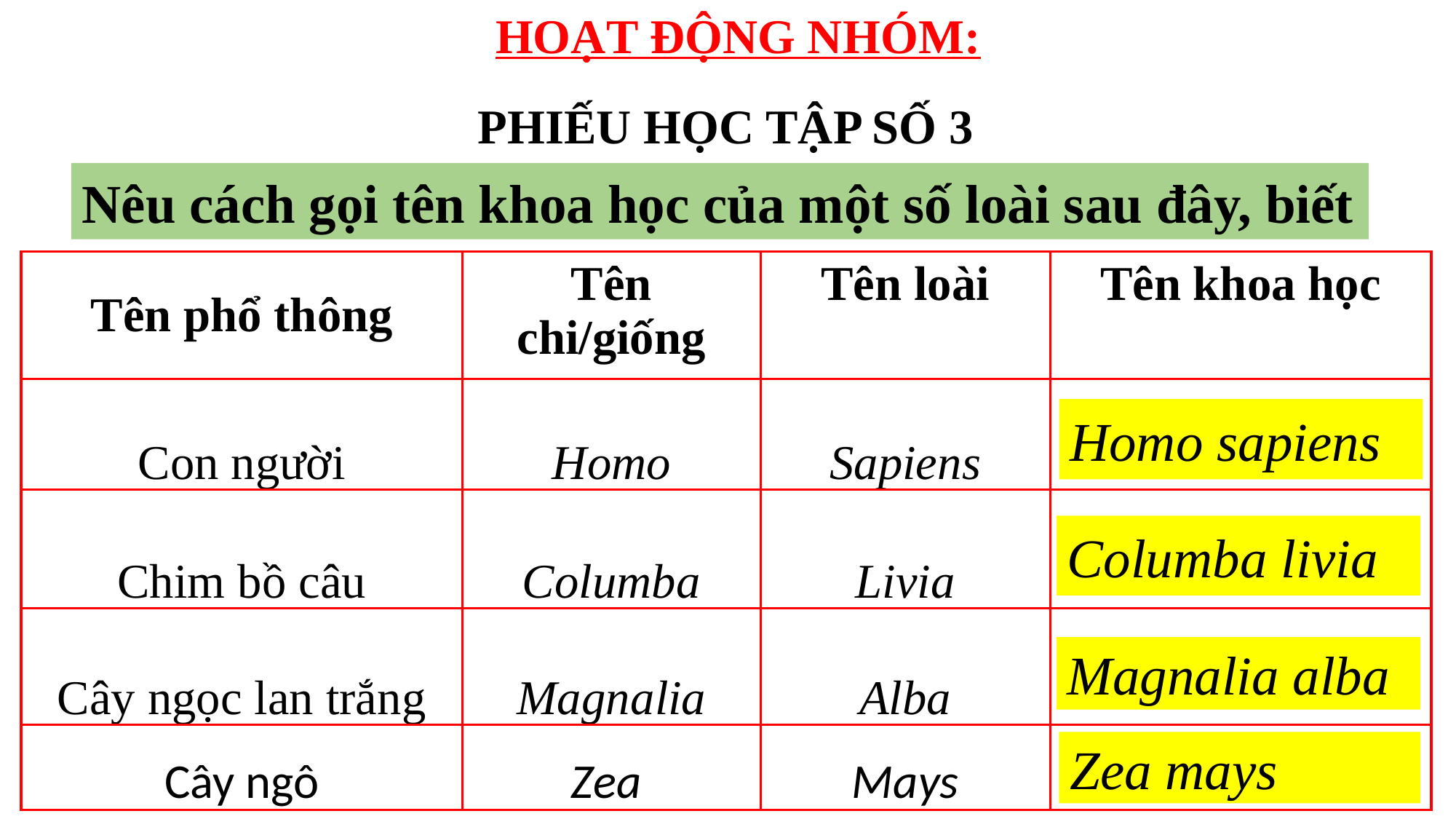

HOẠT ĐỘNG NHÓM:
PHIẾU HỌC TẬP SỐ 3
Nêu cách gọi tên khoa học của một số loài sau đây, biết
| Tên phổ thông | Tên chi/giống | Tên loài | Tên khoa học |
| --- | --- | --- | --- |
| Con người | Homo | Sapiens |  |
| Chim bồ câu | Columba | Livia |  |
| Cây ngọc lan trắng | Magnalia | Alba |  |
| Cây ngô | Zea | Mays |  |
Homo sapiens
Columba livia
Magnalia alba
Zea mays